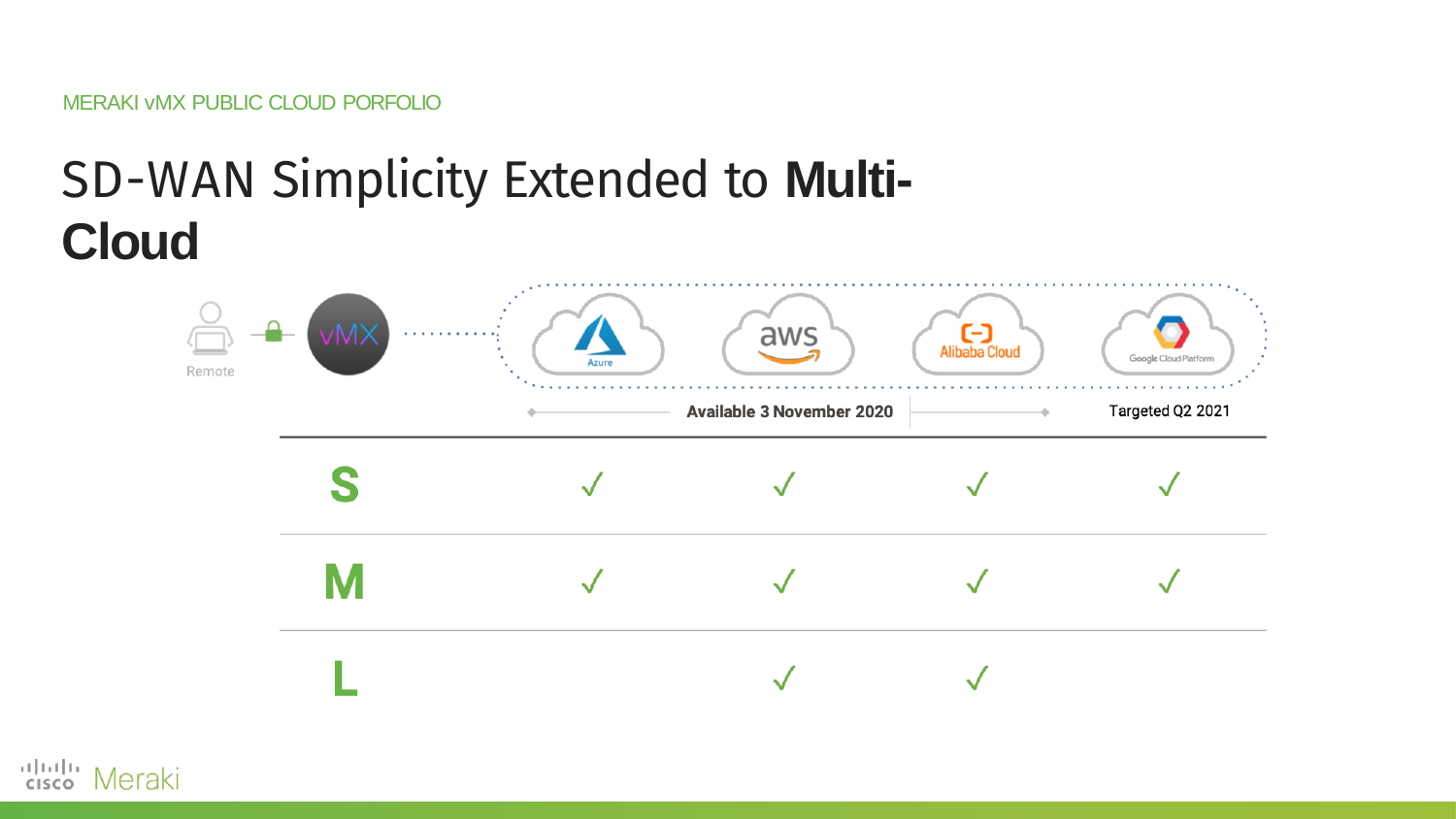

MERAKI vMX PUBLIC CLOUD PORFOLIO
# SD-WAN Simplicity Extended to Multi-Cloud